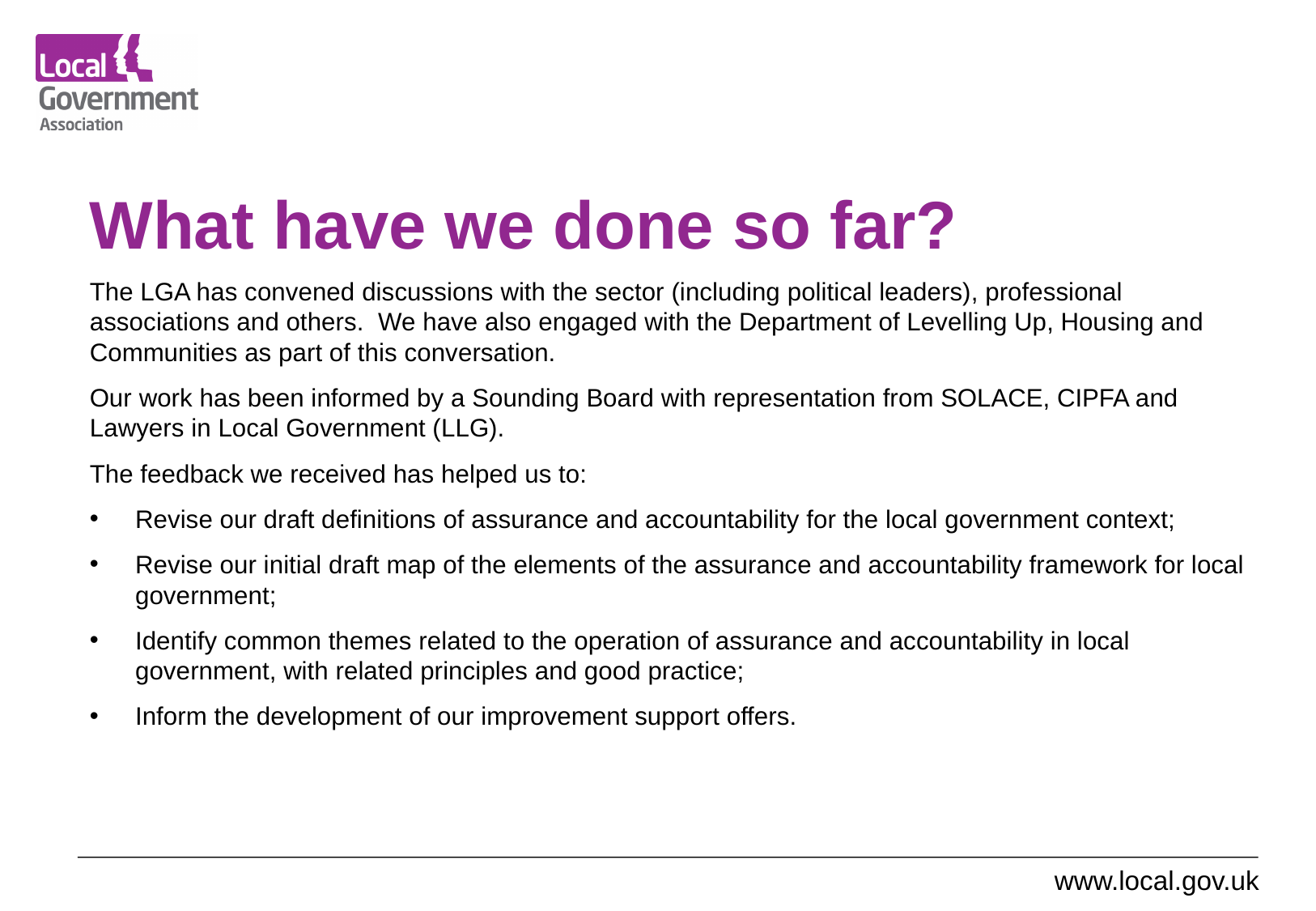

# What have we done so far?
The LGA has convened discussions with the sector (including political leaders), professional associations and others.  We have also engaged with the Department of Levelling Up, Housing and Communities as part of this conversation.
Our work has been informed by a Sounding Board with representation from SOLACE, CIPFA and Lawyers in Local Government (LLG).
The feedback we received has helped us to:
Revise our draft definitions of assurance and accountability for the local government context;
Revise our initial draft map of the elements of the assurance and accountability framework for local government;
Identify common themes related to the operation of assurance and accountability in local government, with related principles and good practice;
Inform the development of our improvement support offers.